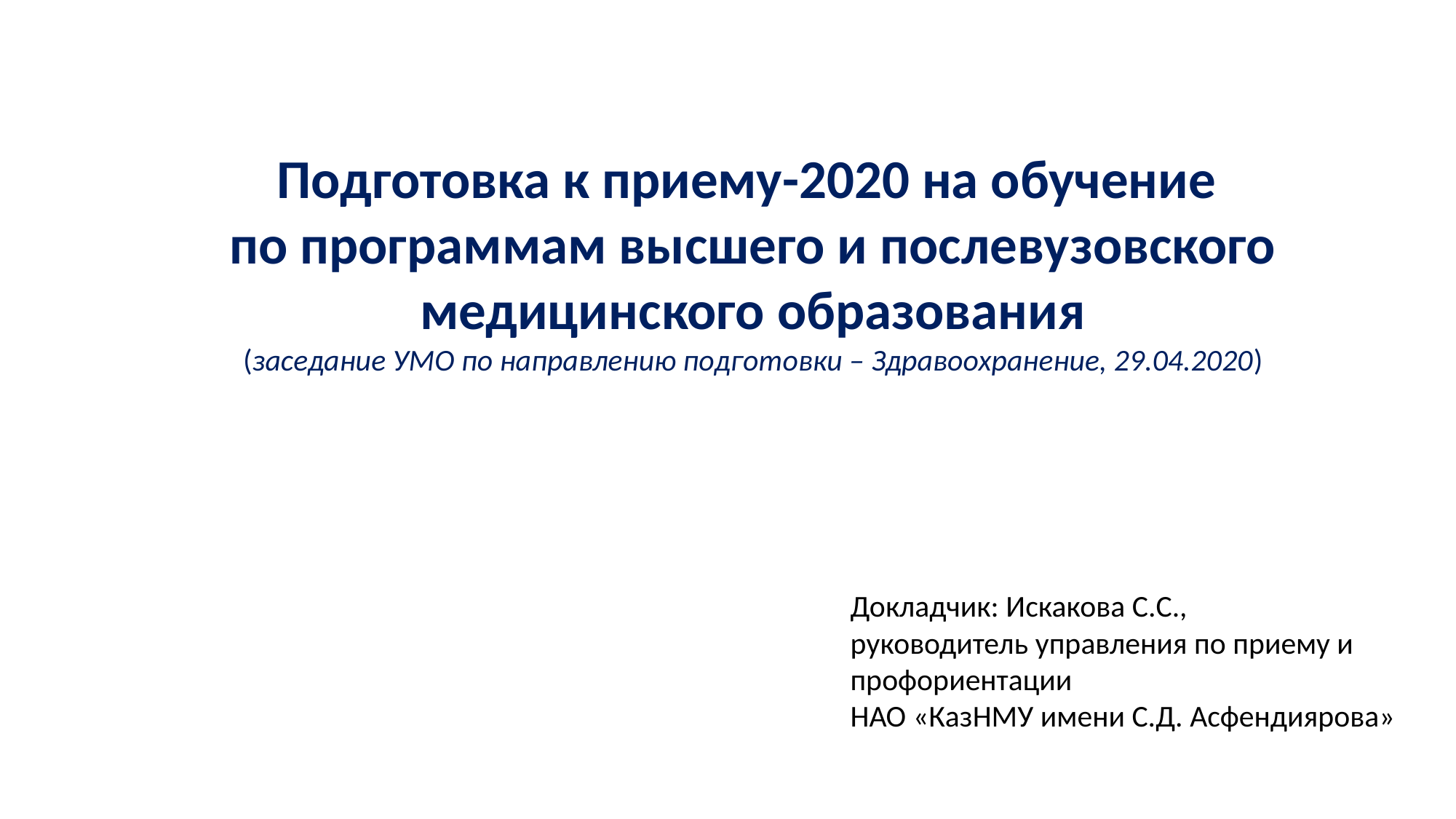

# Подготовка к приему-2020 на обучение по программам высшего и послевузовского медицинского образования (заседание УМО по направлению подготовки – Здравоохранение, 29.04.2020)
Докладчик: Искакова С.С.,
руководитель управления по приему и профориентации
НАО «КазНМУ имени С.Д. Асфендиярова»